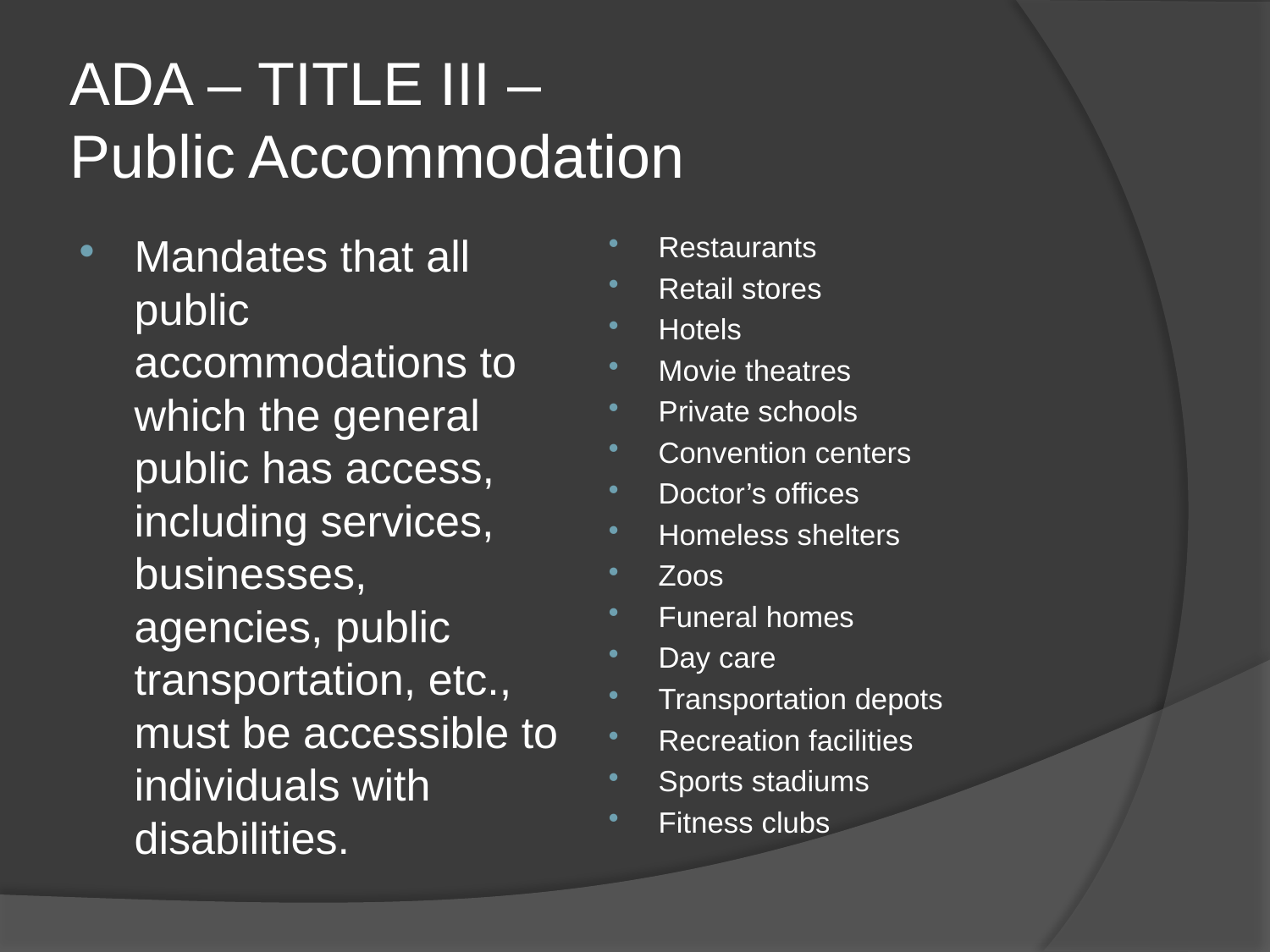

# ADA – TITLE III – Public Accommodation
Mandates that all public accommodations to which the general public has access, including services, businesses, agencies, public transportation, etc., must be accessible to individuals with disabilities.
Restaurants
Retail stores
Hotels
Movie theatres
Private schools
Convention centers
Doctor’s offices
Homeless shelters
Zoos
Funeral homes
Day care
Transportation depots
Recreation facilities
Sports stadiums
Fitness clubs